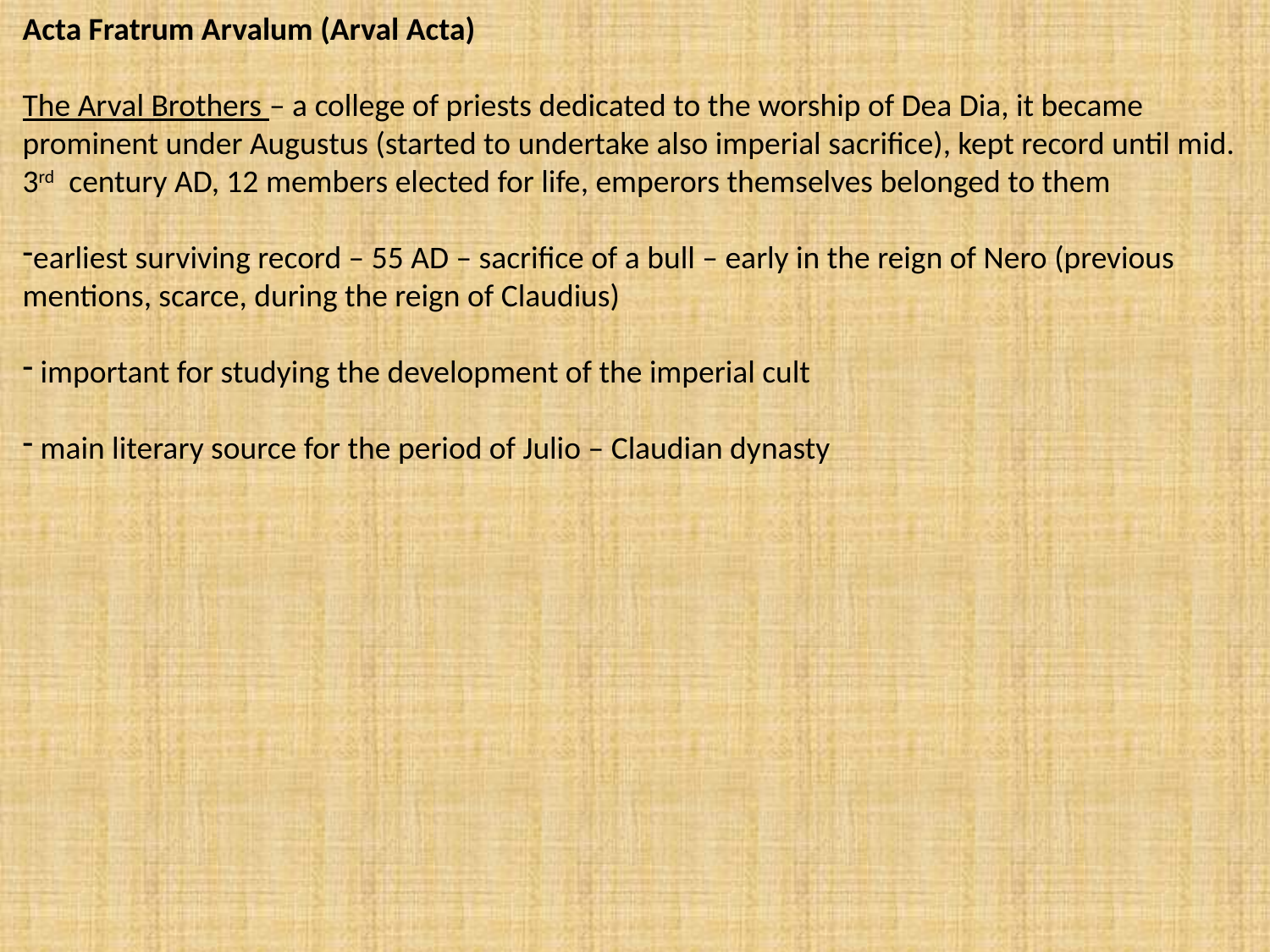

Acta Fratrum Arvalum (Arval Acta)

The Arval Brothers – a college of priests dedicated to the worship of Dea Dia, it became prominent under Augustus (started to undertake also imperial sacrifice), kept record until mid. 3rd  century AD, 12 members elected for life, emperors themselves belonged to them

earliest surviving record – 55 AD – sacrifice of a bull – early in the reign of Nero (previous mentions, scarce, during the reign of Claudius)

 important for studying the development of the imperial cult

 main literary source for the period of Julio – Claudian dynasty